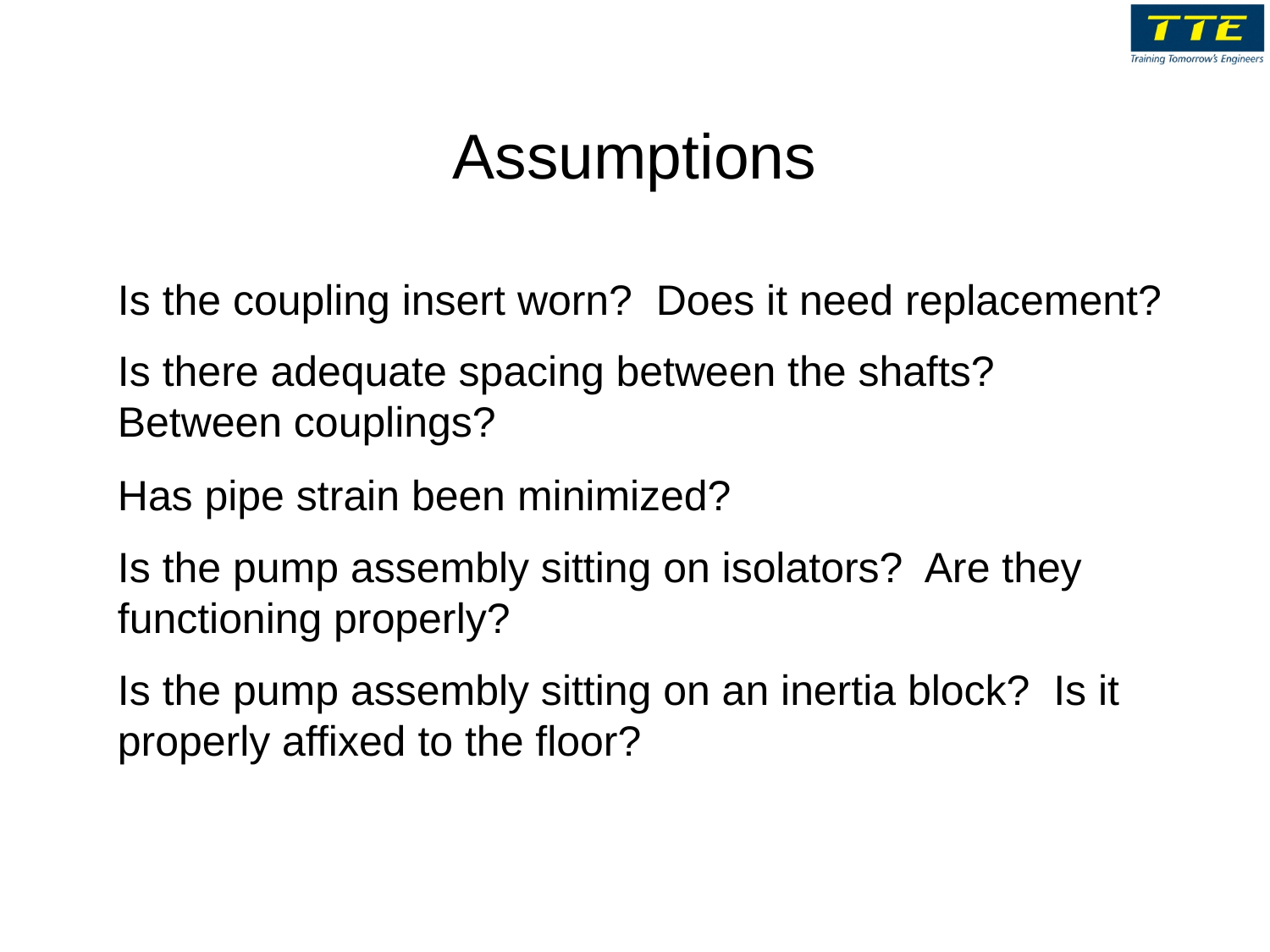

# Assumptions
Is the coupling insert worn?  Does it need replacement?

Is there adequate spacing between the shafts?  Between couplings?

Has pipe strain been minimized?

Is the pump assembly sitting on isolators?  Are they functioning properly?

Is the pump assembly sitting on an inertia block?  Is it properly affixed to the floor?